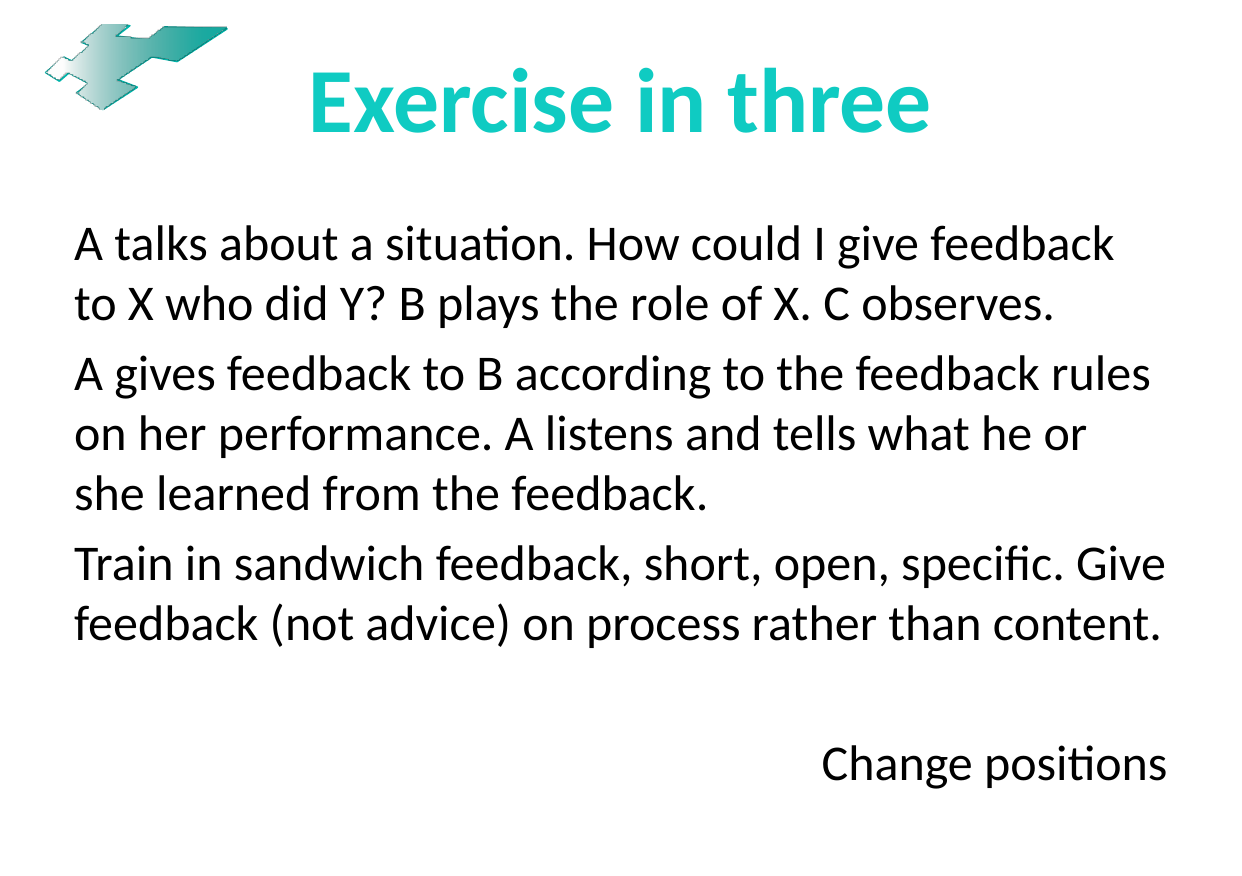

# Exercise in three
A talks about a situation. How could I give feedback to X who did Y? B plays the role of X. C observes.
A gives feedback to B according to the feedback rules on her performance. A listens and tells what he or she learned from the feedback.
Train in sandwich feedback, short, open, specific. Give feedback (not advice) on process rather than content.

Change positions